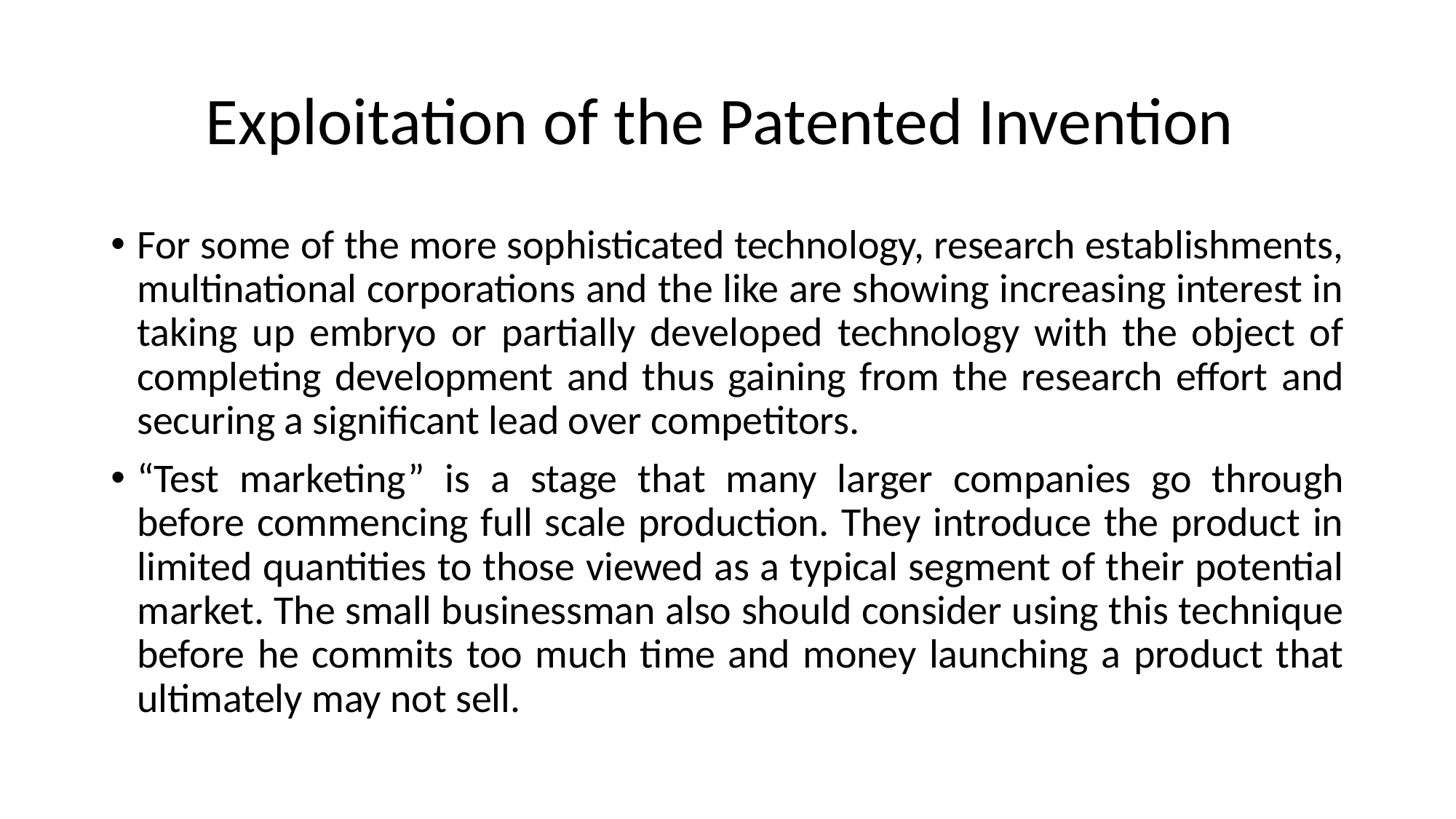

# Exploitation of the Patented Invention
For some of the more sophisticated technology, research establishments, multinational corporations and the like are showing increasing interest in taking up embryo or partially developed technology with the object of completing development and thus gaining from the research effort and securing a significant lead over competitors.
“Test marketing” is a stage that many larger companies go through before commencing full scale production. They introduce the product in limited quantities to those viewed as a typical segment of their potential market. The small businessman also should consider using this technique before he commits too much time and money launching a product that ultimately may not sell.